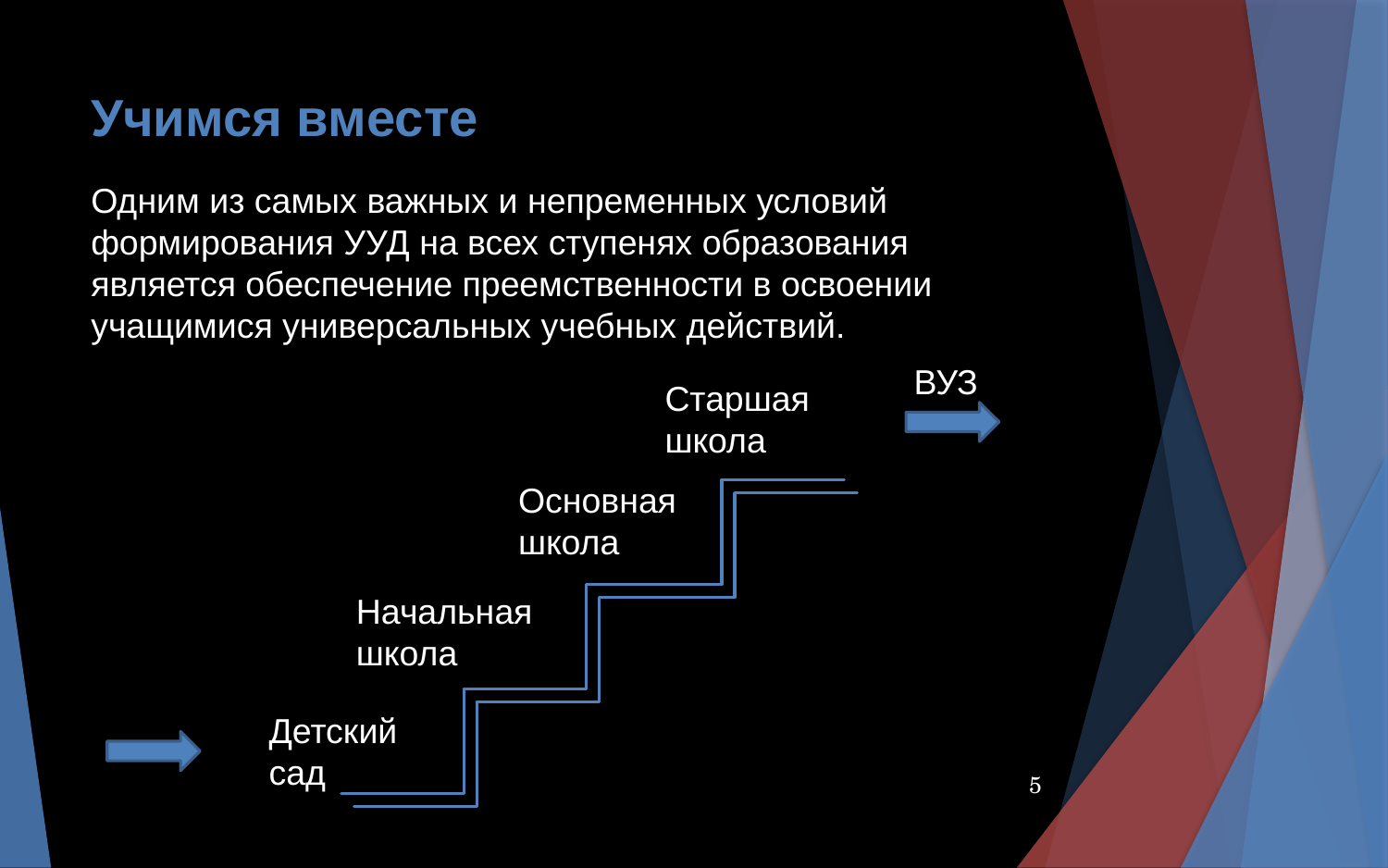

# Учимся вместе
Одним из самых важных и непременных условий формирования УУД на всех ступенях образования является обеспечение преемственности в освоении учащимися универсальных учебных действий.
ВУЗ
Старшая школа

Основная школа
Начальная школа
Детский сад

5